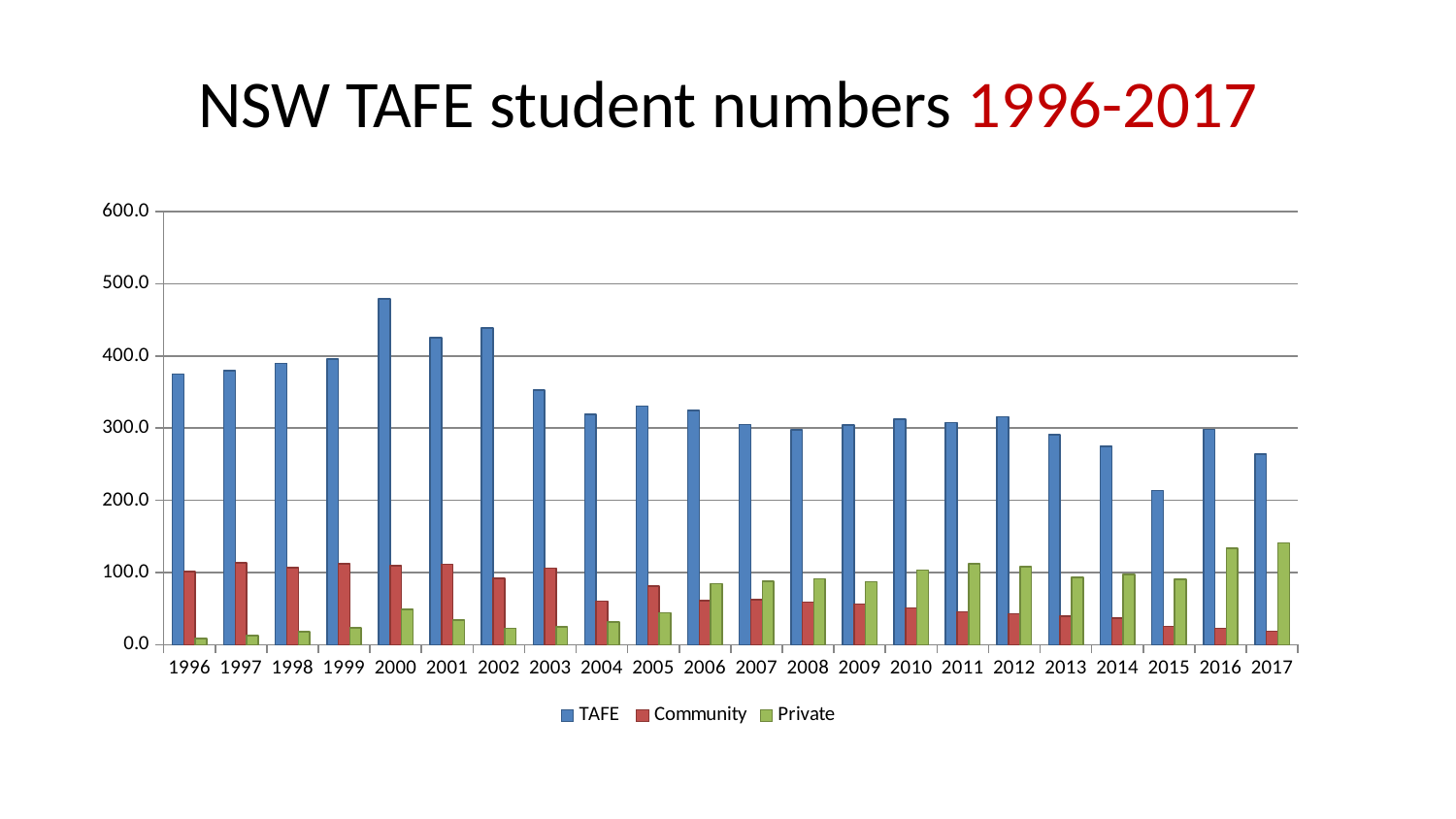

# NSW TAFE student numbers 1996-2017

### Chart

| Category | TAFE  | Community | Private |
|---|---|---|---|
| 1996 | 374.653 | 101.385 | 8.315 |
| 1997 | 379.593 | 113.384 | 12.801 |
| 1998 | 389.909 | 106.37 | 17.81 |
| 1999 | 395.855 | 111.962 | 23.417 |
| 2000 | 479.22 | 109.601 | 49.137 |
| 2001 | 425.459 | 111.06 | 33.966 |
| 2002 | 439.137 | 91.504 | 22.683 |
| 2003 | 352.795 | 105.637 | 24.723 |
| 2004 | 318.998 | 60.372 | 31.341 |
| 2005 | 330.516 | 80.916 | 44.03 |
| 2006 | 324.148 | 60.616 | 84.323 |
| 2007 | 304.958 | 62.077 | 87.706 |
| 2008 | 297.597 | 58.597 | 91.01 |
| 2009 | 304.017 | 56.051 | 86.801 |
| 2010 | 312.63 | 51.068 | 103.413 |
| 2011 | 307.436 | 45.682 | 111.749 |
| 2012 | 315.683 | 42.428 | 107.845 |
| 2013 | 290.648 | 39.391 | 92.845 |
| 2014 | 274.558 | 36.495 | 96.859 |
| 2015 | 213.375 | 25.427 | 90.164 |
| 2016 | 298.411 | 22.255 | 133.364 |
| 2017 | 263.89 | 18.603 | 140.622 |